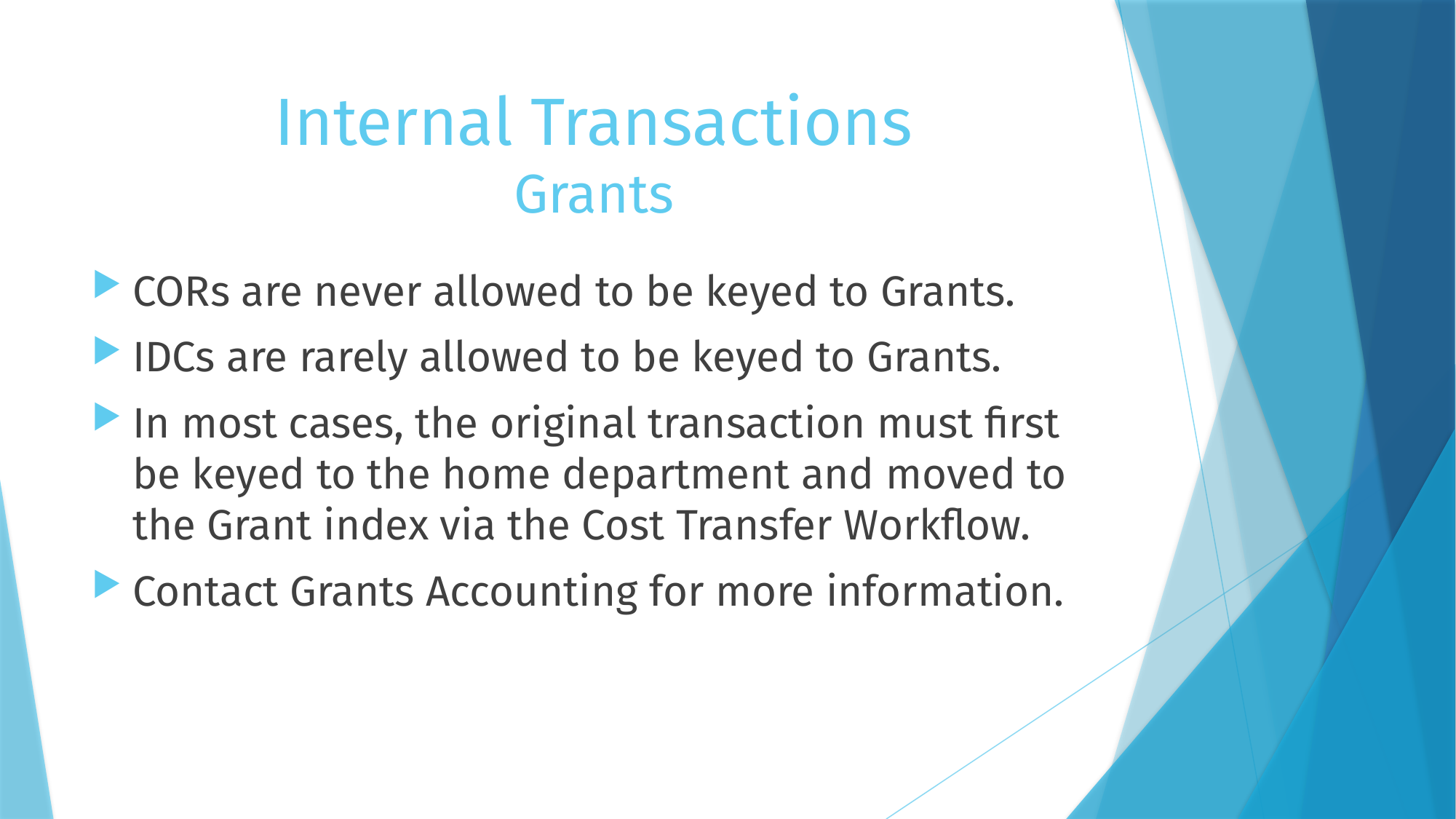

# Internal Transactions Grants
CORs are never allowed to be keyed to Grants.
IDCs are rarely allowed to be keyed to Grants.
In most cases, the original transaction must first be keyed to the home department and moved to the Grant index via the Cost Transfer Workflow.
Contact Grants Accounting for more information.